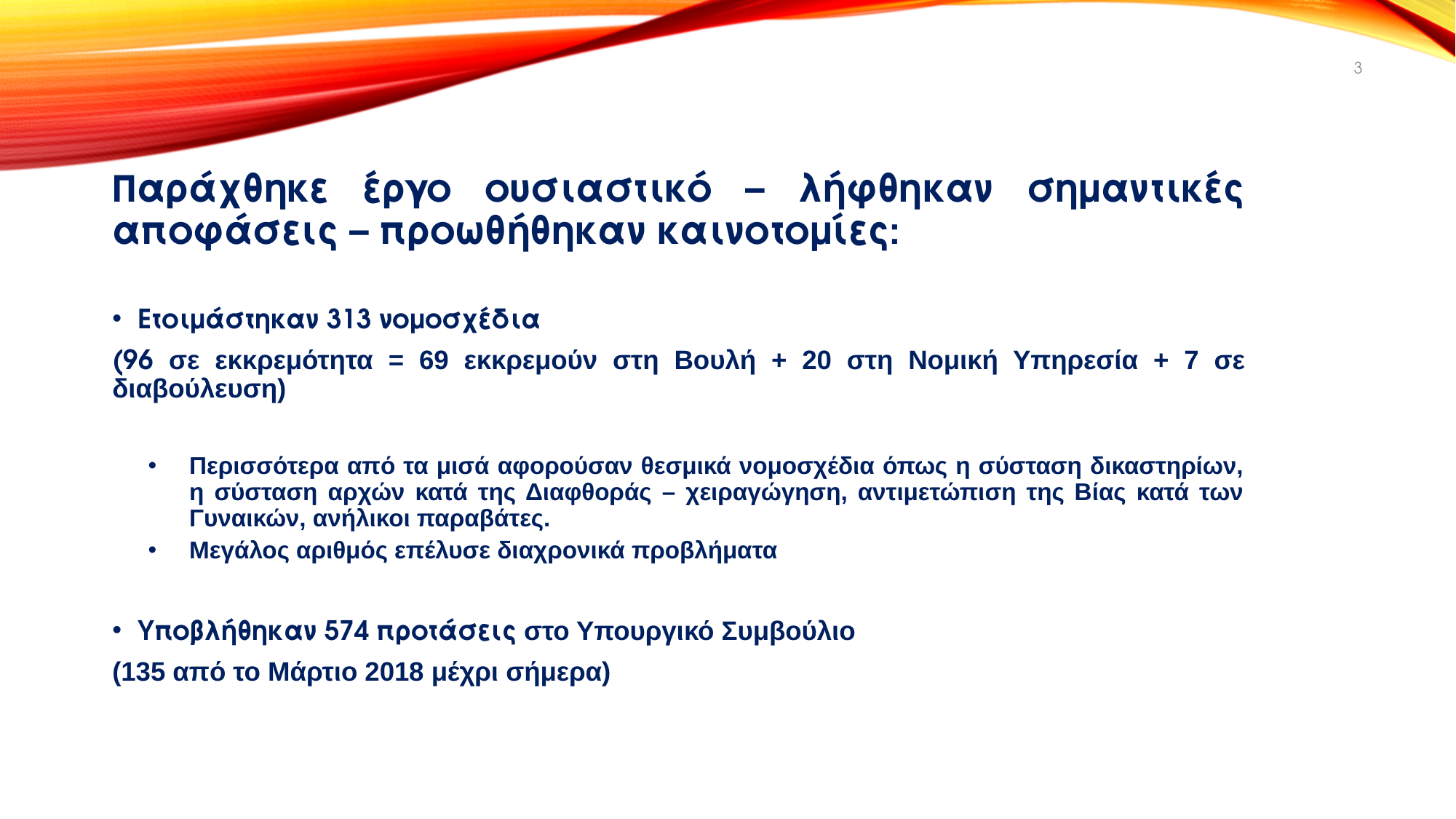

3
Παράχθηκε έργο ουσιαστικό – λήφθηκαν σημαντικές αποφάσεις – προωθήθηκαν καινοτομίες:

Ετοιμάστηκαν 313 νομοσχέδια
(96 σε εκκρεμότητα = 69 εκκρεμούν στη Βουλή + 20 στη Νομική Υπηρεσία + 7 σε διαβούλευση)

Περισσότερα από τα μισά αφορούσαν θεσμικά νομοσχέδια όπως η σύσταση δικαστηρίων, η σύσταση αρχών κατά της Διαφθοράς – χειραγώγηση, αντιμετώπιση της Βίας κατά των Γυναικών, ανήλικοι παραβάτες.
Μεγάλος αριθμός επέλυσε διαχρονικά προβλήματα

Υποβλήθηκαν 574 προτάσεις στο Υπουργικό Συμβούλιο
(135 από το Μάρτιο 2018 μέχρι σήμερα)